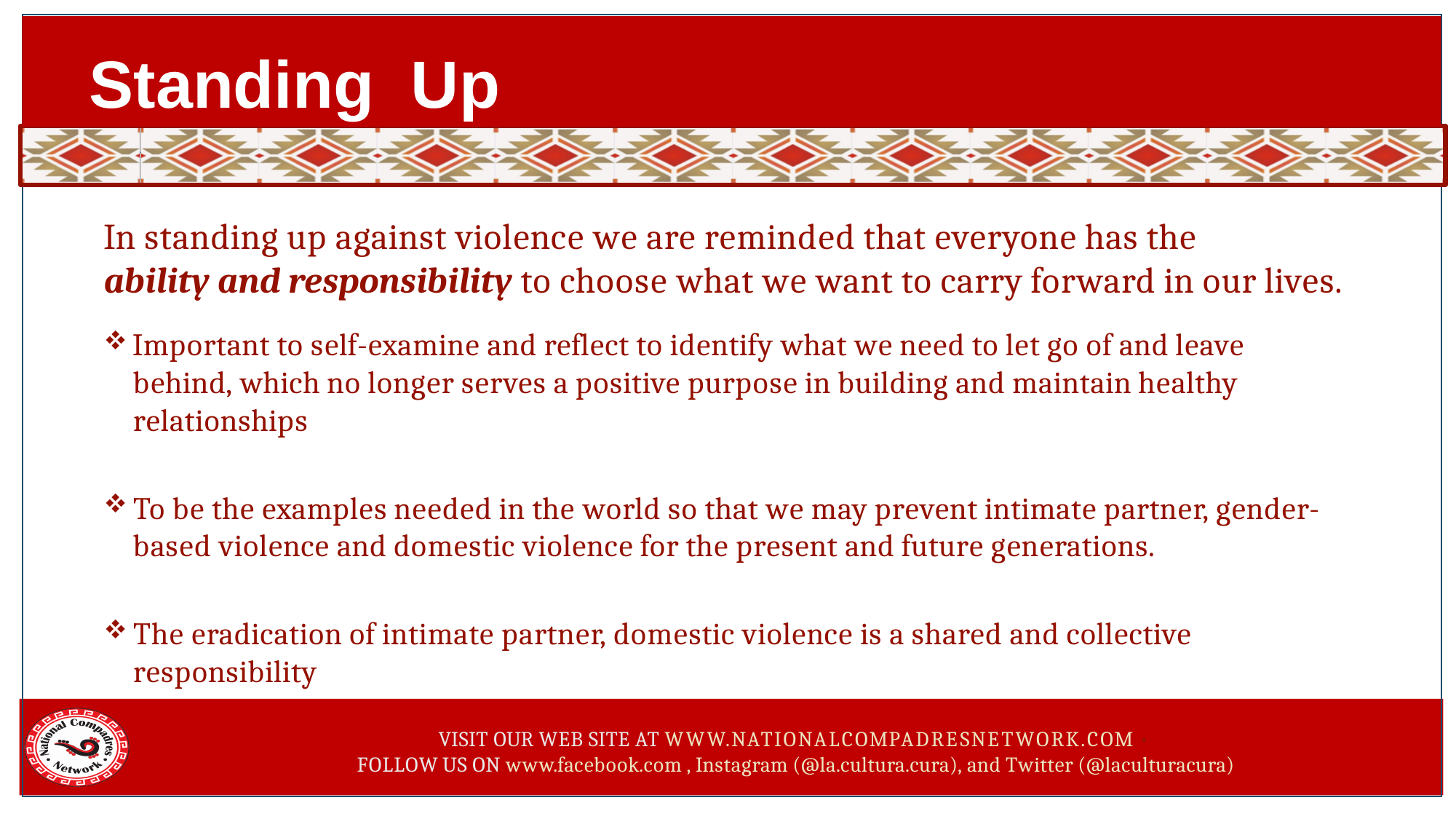

Standing  Up
# Stand Up
In standing up against violence we are reminded that everyone has the                           ability and responsibility to choose what we want to carry forward in our lives.
Important to self-examine and reflect to identify what we need to let go of and leave behind, which no longer serves a positive purpose in building and maintain healthy relationships

To be the examples needed in the world so that we may prevent intimate partner, gender-based violence and domestic violence for the present and future generations.

The eradication of intimate partner, domestic violence is a shared and collective responsibility